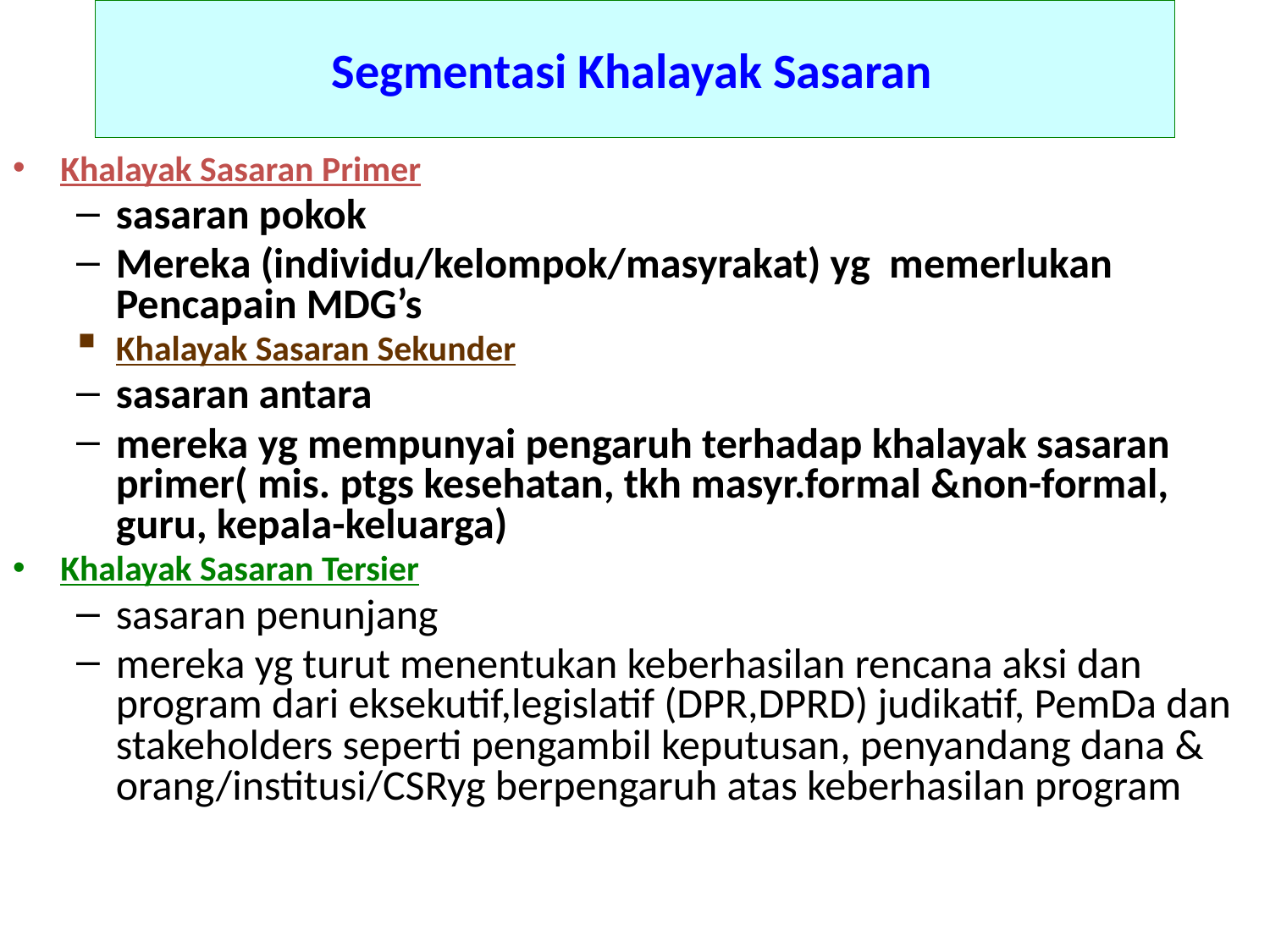

# Segmentasi Khalayak Sasaran
Khalayak Sasaran Primer
sasaran pokok
Mereka (individu/kelompok/masyrakat) yg  memerlukan Pencapain MDG’s
Khalayak Sasaran Sekunder
sasaran antara
mereka yg mempunyai pengaruh terhadap khalayak sasaran primer( mis. ptgs kesehatan, tkh masyr.formal &non-formal, guru, kepala-keluarga)
Khalayak Sasaran Tersier
sasaran penunjang
mereka yg turut menentukan keberhasilan rencana aksi dan program dari eksekutif,legislatif (DPR,DPRD) judikatif, PemDa dan  stakeholders seperti pengambil keputusan, penyandang dana & orang/institusi/CSRyg berpengaruh atas keberhasilan program